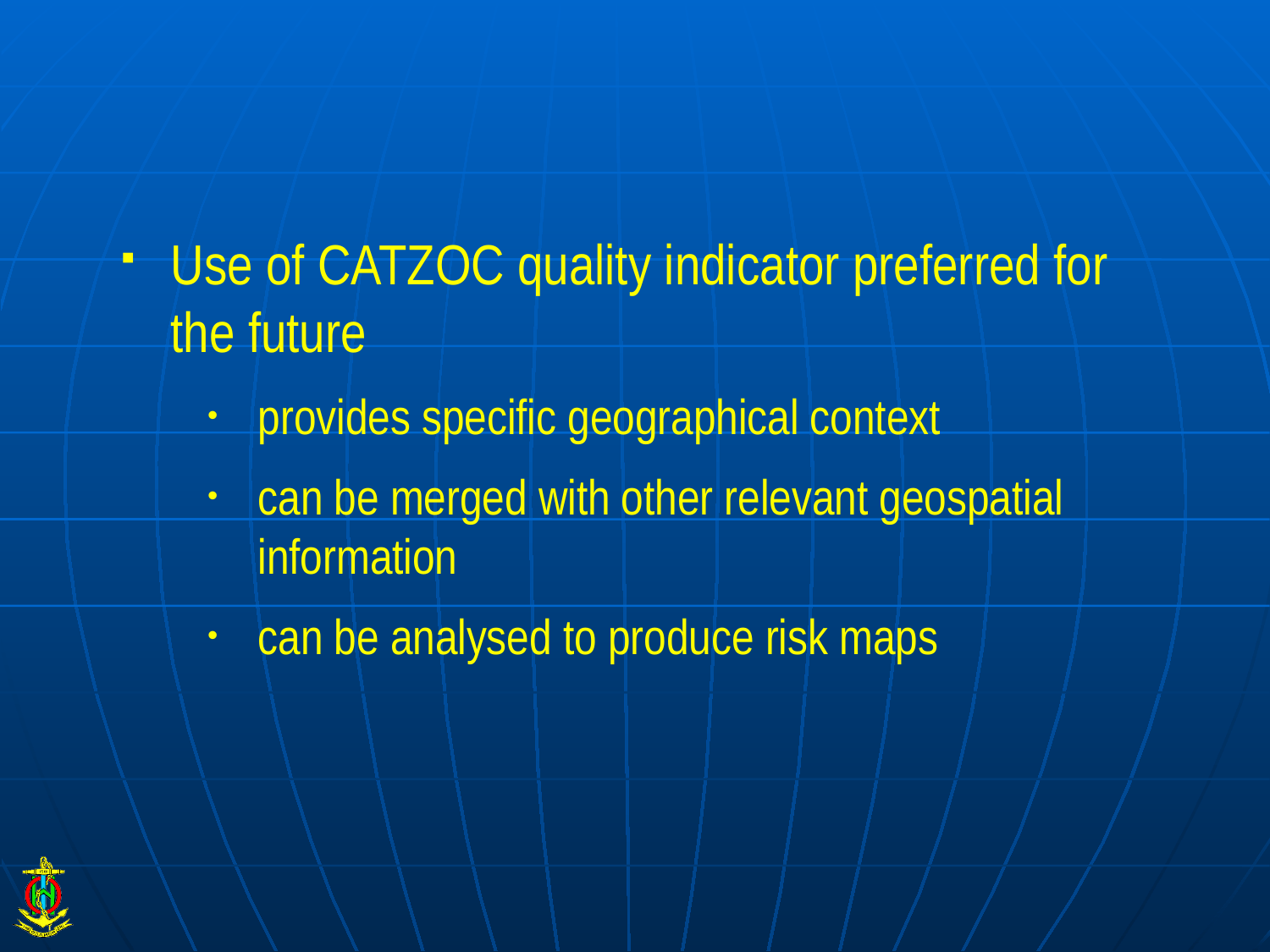

Use of CATZOC quality indicator preferred for the future
provides specific geographical context
can be merged with other relevant geospatial information
can be analysed to produce risk maps